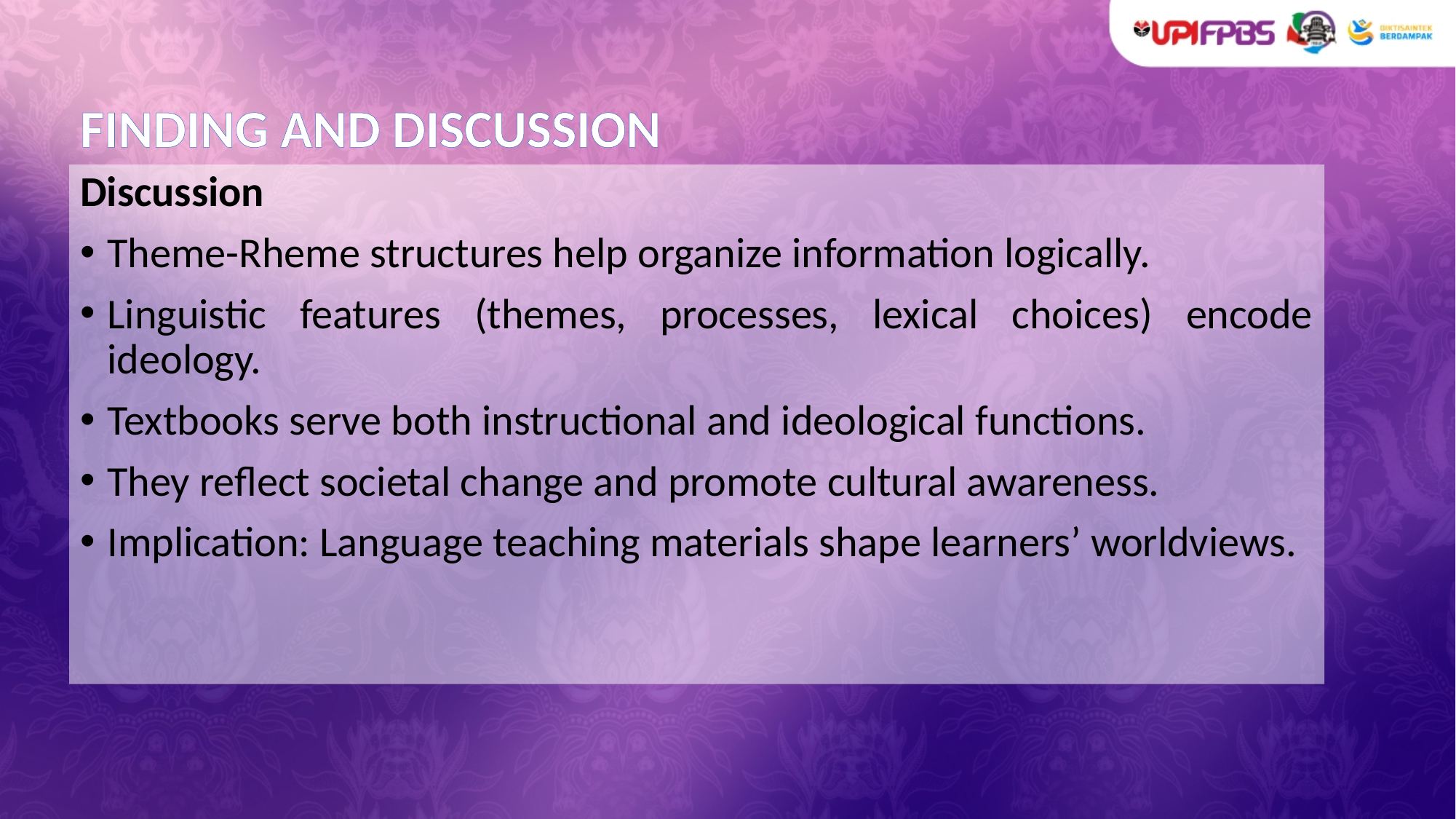

# FINDING AND DISCUSSION
Discussion
Theme-Rheme structures help organize information logically.
Linguistic features (themes, processes, lexical choices) encode ideology.
Textbooks serve both instructional and ideological functions.
They reflect societal change and promote cultural awareness.
Implication: Language teaching materials shape learners’ worldviews.